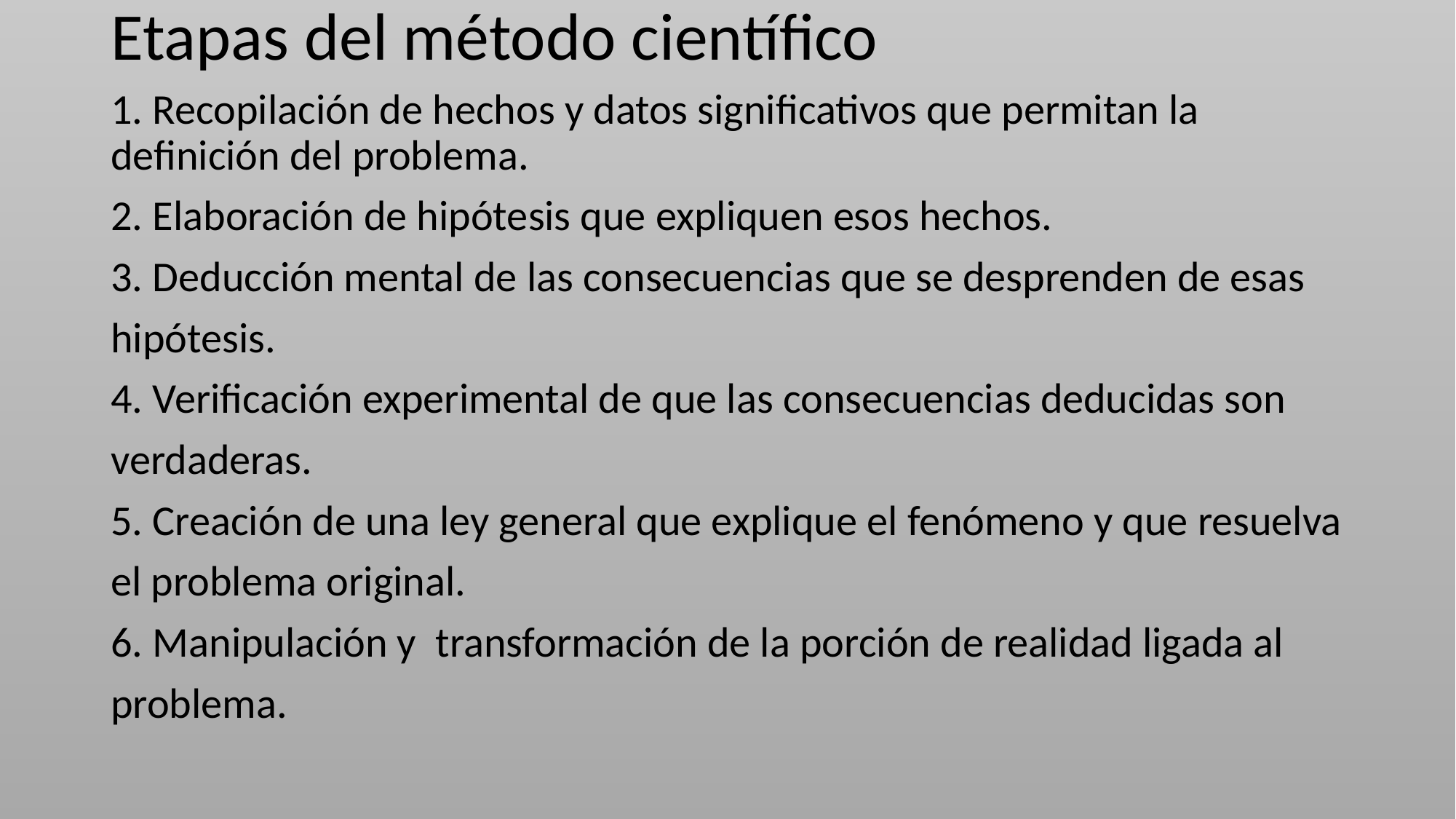

# Etapas del método científico
1. Recopilación de hechos y datos significativos que permitan la definición del problema.
2. Elaboración de hipótesis que expliquen esos hechos.
3. Deducción mental de las consecuencias que se desprenden de esas
hipótesis.
4. Verificación experimental de que las consecuencias deducidas son
verdaderas.
5. Creación de una ley general que explique el fenómeno y que resuelva
el problema original.
6. Manipulación y  transformación de la porción de realidad ligada al
problema.